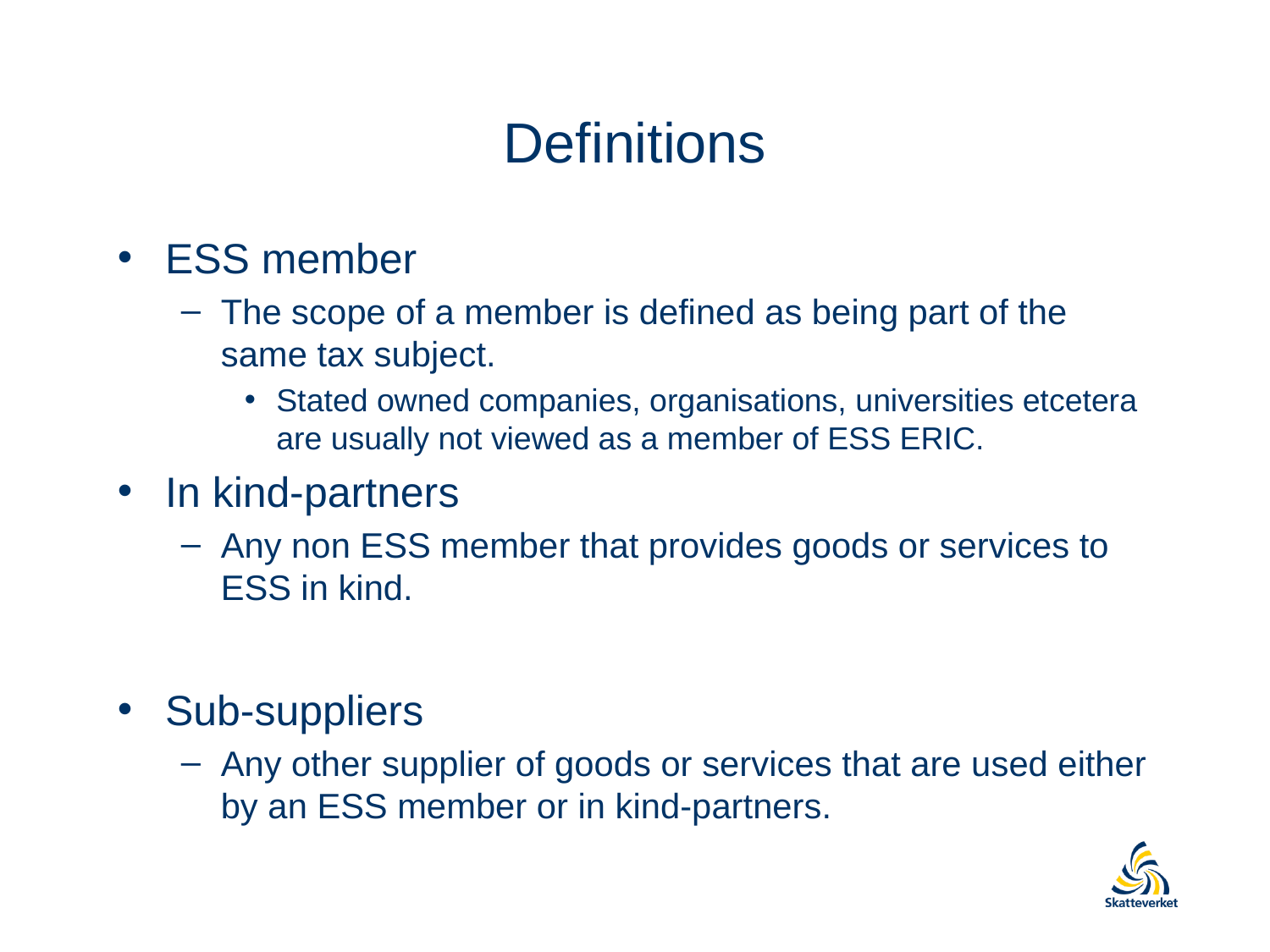

# Definitions
ESS member
The scope of a member is defined as being part of the same tax subject.
Stated owned companies, organisations, universities etcetera are usually not viewed as a member of ESS ERIC.
In kind-partners
Any non ESS member that provides goods or services to ESS in kind.

Sub-suppliers
Any other supplier of goods or services that are used either by an ESS member or in kind-partners.